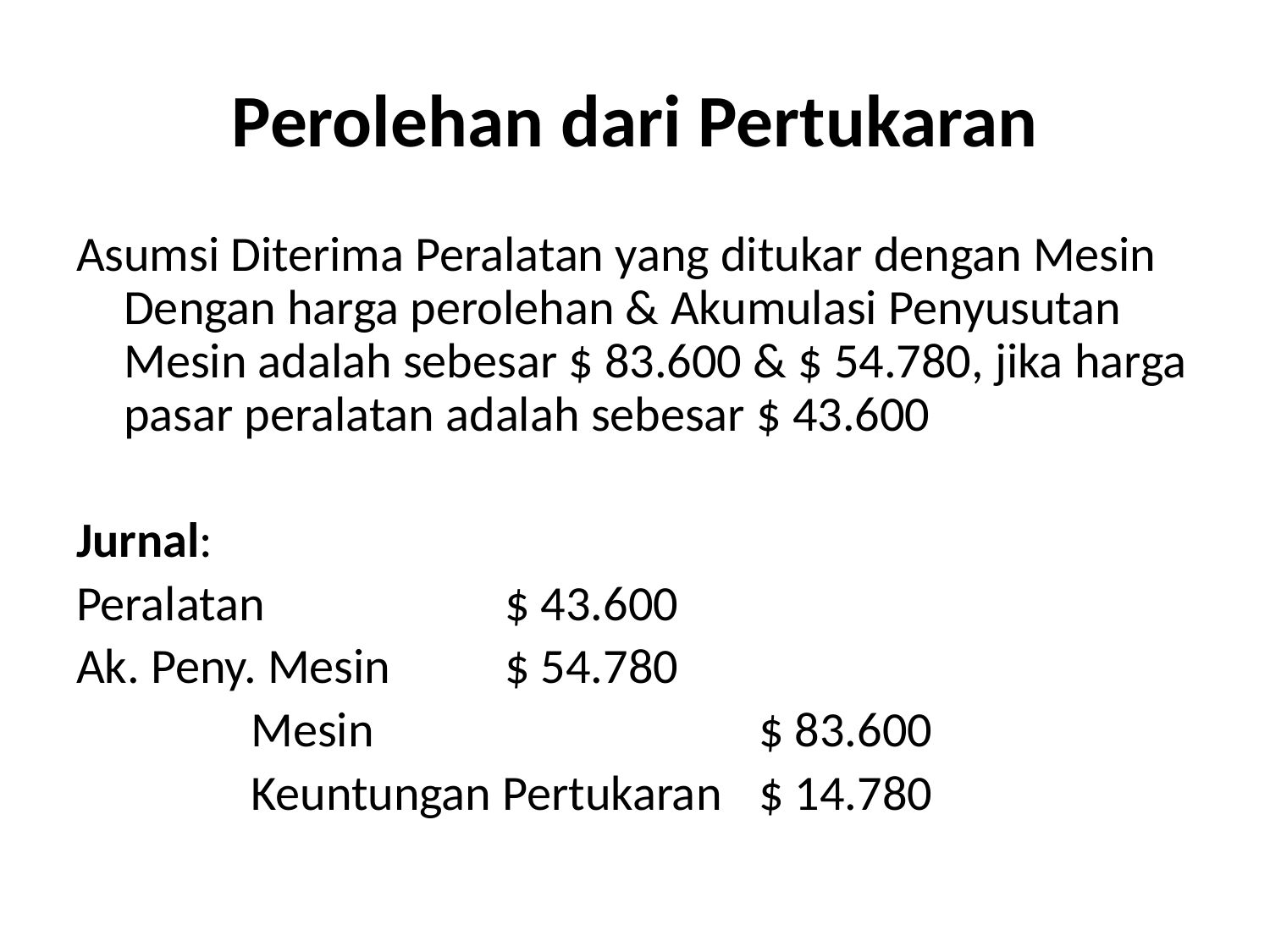

# Perolehan dari Pertukaran
Asumsi Diterima Peralatan yang ditukar dengan Mesin Dengan harga perolehan & Akumulasi Penyusutan Mesin adalah sebesar $ 83.600 & $ 54.780, jika harga pasar peralatan adalah sebesar $ 43.600

Jurnal:
Peralatan 		$ 43.600
Ak. Peny. Mesin	$ 54.780
		Mesin				$ 83.600
		Keuntungan Pertukaran	$ 14.780